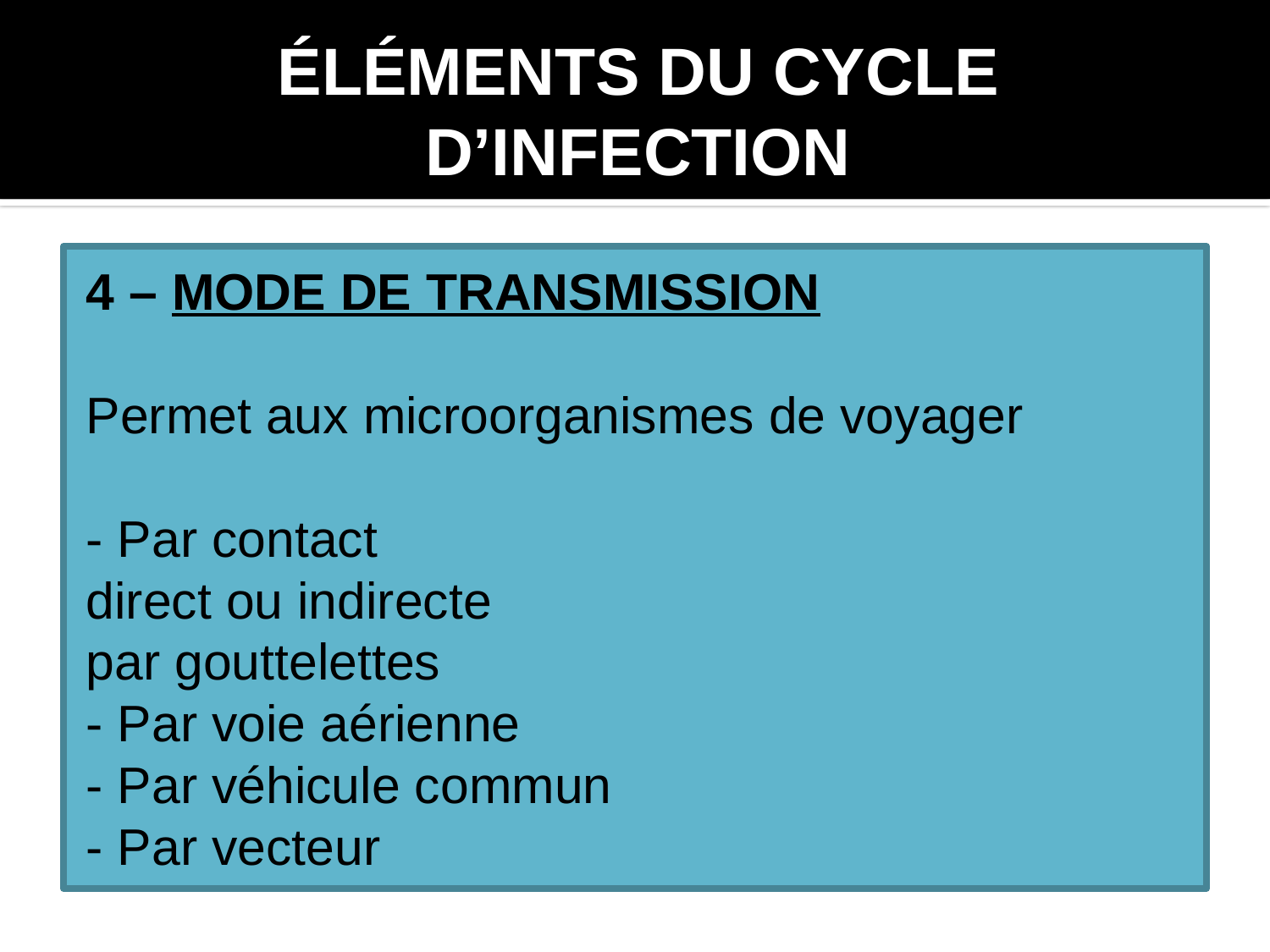

# ÉLÉMENTS DU CYCLE D’INFECTION
4 – MODE DE TRANSMISSION

	Permet aux microorganismes de voyager

		- Par contact
			direct ou indirecte
			par gouttelettes
		- Par voie aérienne
		- Par véhicule commun
		- Par vecteur